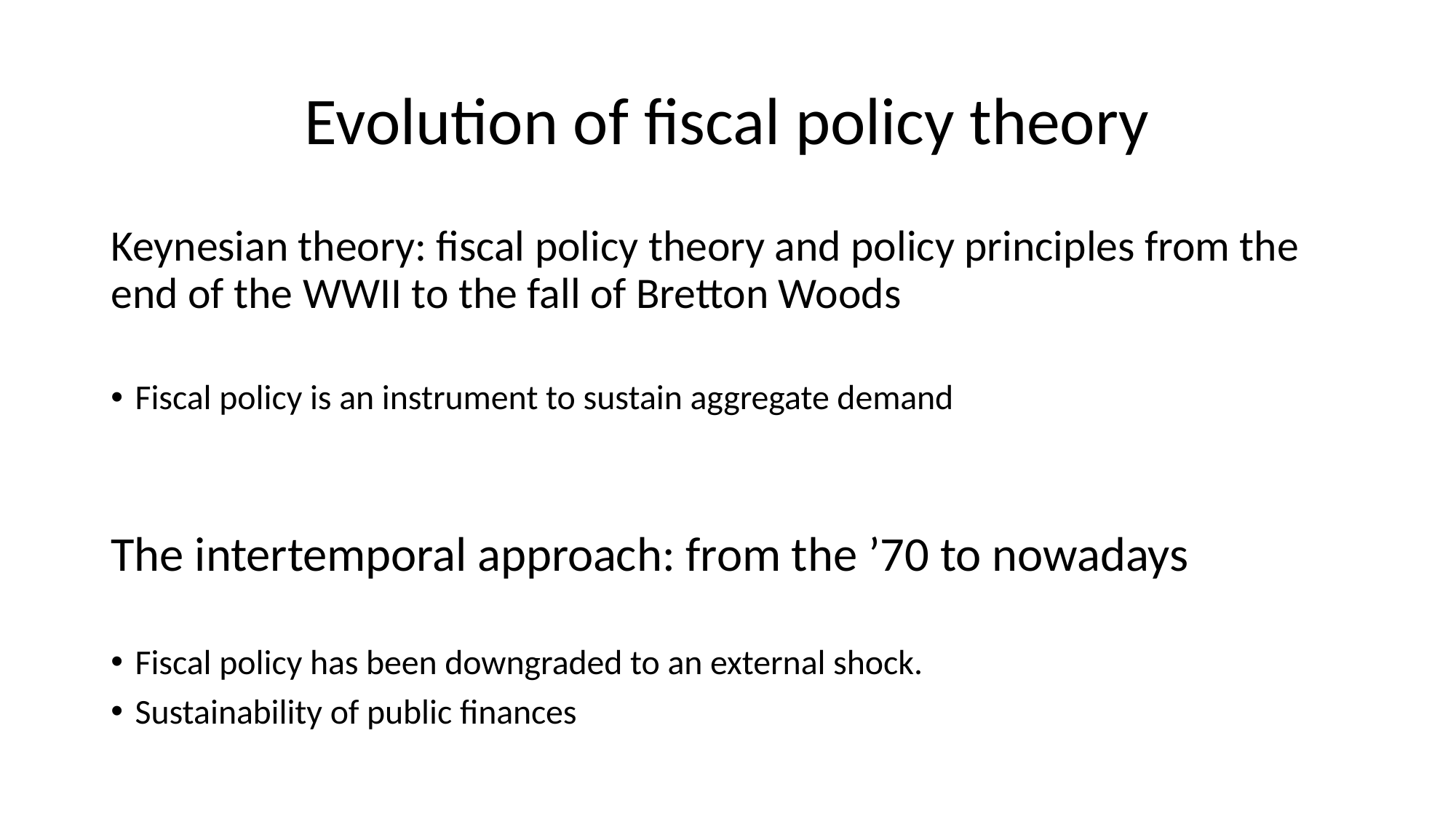

# Evolution of fiscal policy theory
Keynesian theory: fiscal policy theory and policy principles from the end of the WWII to the fall of Bretton Woods

Fiscal policy is an instrument to sustain aggregate demand

The intertemporal approach: from the ’70 to nowadays

Fiscal policy has been downgraded to an external shock.
Sustainability of public finances